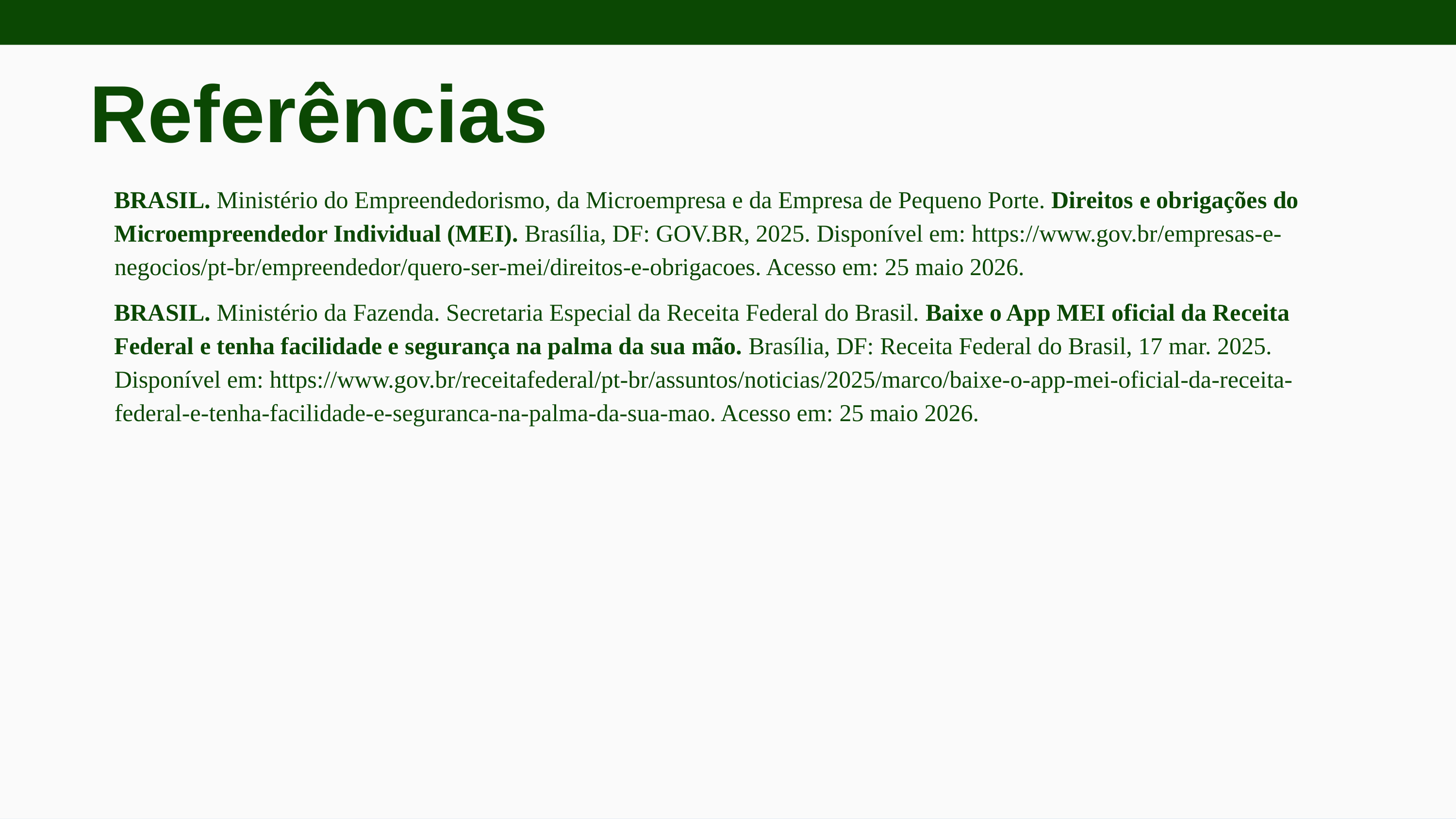

Referências
BRASIL. Ministério do Empreendedorismo, da Microempresa e da Empresa de Pequeno Porte. Direitos e obrigações do Microempreendedor Individual (MEI). Brasília, DF: GOV.BR, 2025. Disponível em: https://www.gov.br/empresas-e-negocios/pt-br/empreendedor/quero-ser-mei/direitos-e-obrigacoes. Acesso em: 25 maio 2026.
BRASIL. Ministério da Fazenda. Secretaria Especial da Receita Federal do Brasil. Baixe o App MEI oficial da Receita Federal e tenha facilidade e segurança na palma da sua mão. Brasília, DF: Receita Federal do Brasil, 17 mar. 2025. Disponível em: https://www.gov.br/receitafederal/pt-br/assuntos/noticias/2025/marco/baixe-o-app-mei-oficial-da-receita-federal-e-tenha-facilidade-e-seguranca-na-palma-da-sua-mao. Acesso em: 25 maio 2026.